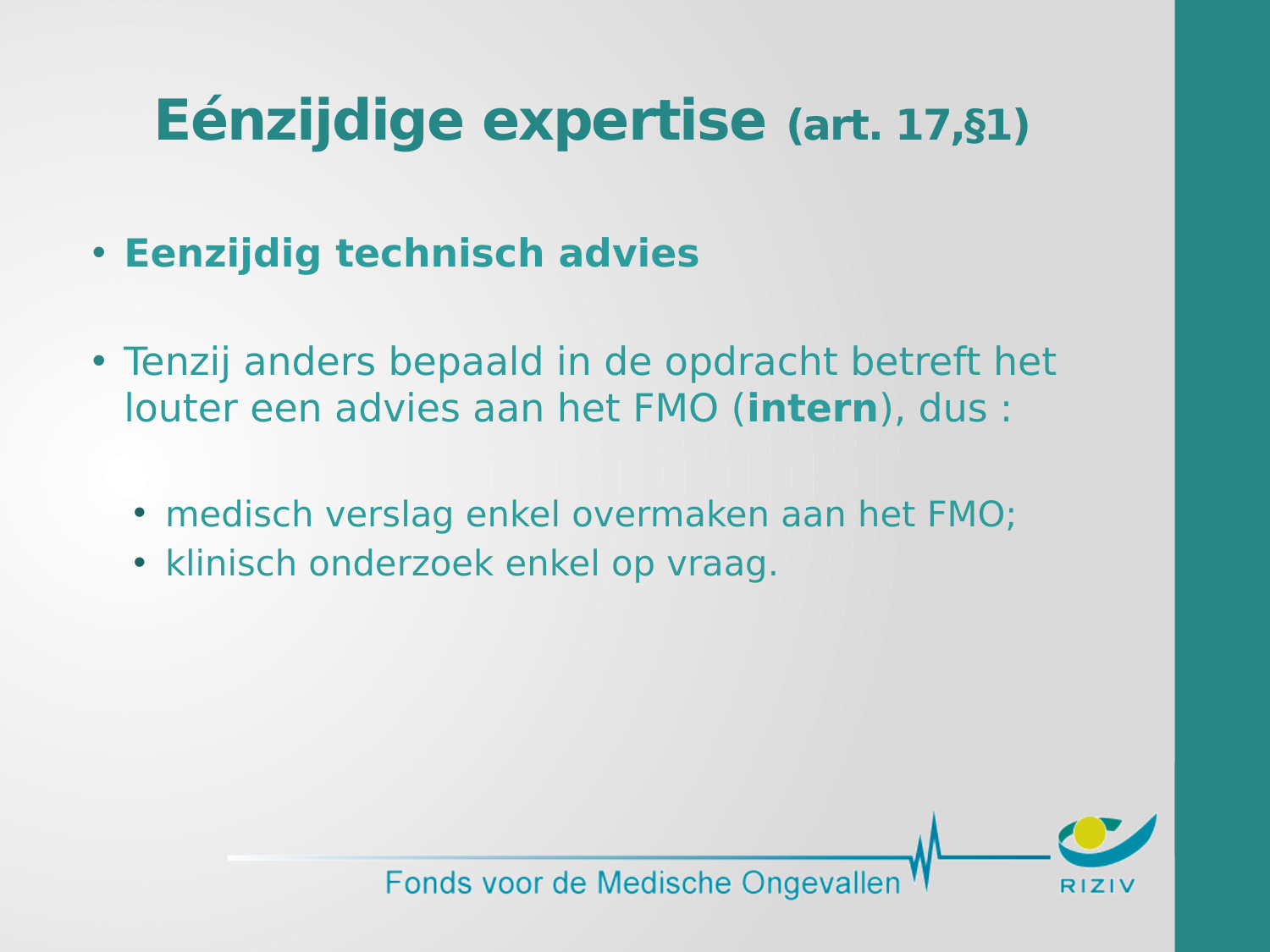

# Eénzijdige expertise (art. 17,§1)
Eenzijdig technisch advies

Tenzij anders bepaald in de opdracht betreft het louter een advies aan het FMO (intern), dus :

medisch verslag enkel overmaken aan het FMO;
klinisch onderzoek enkel op vraag.